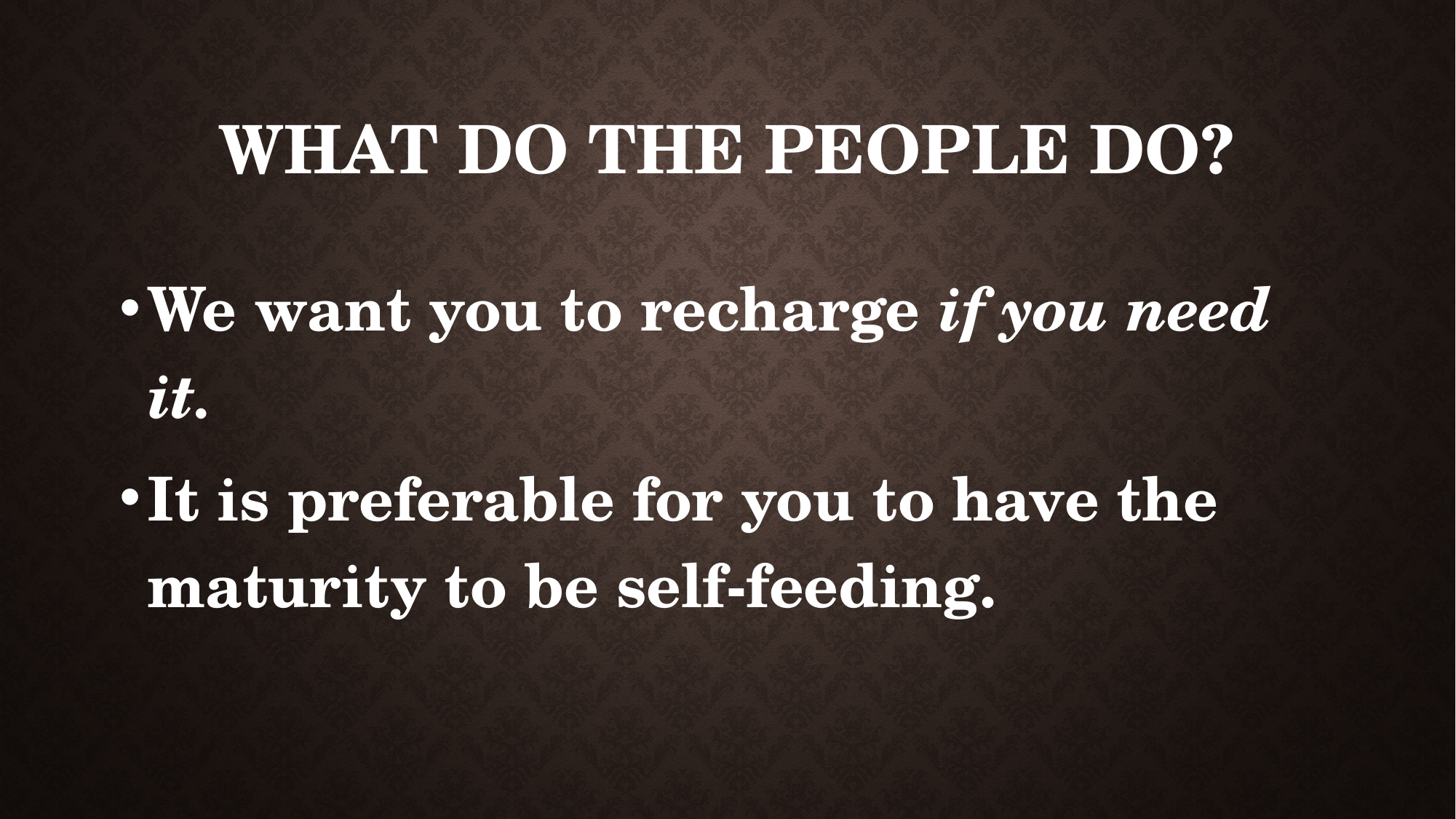

# What do the people do?
We want you to recharge if you need it.
It is preferable for you to have the maturity to be self-feeding.